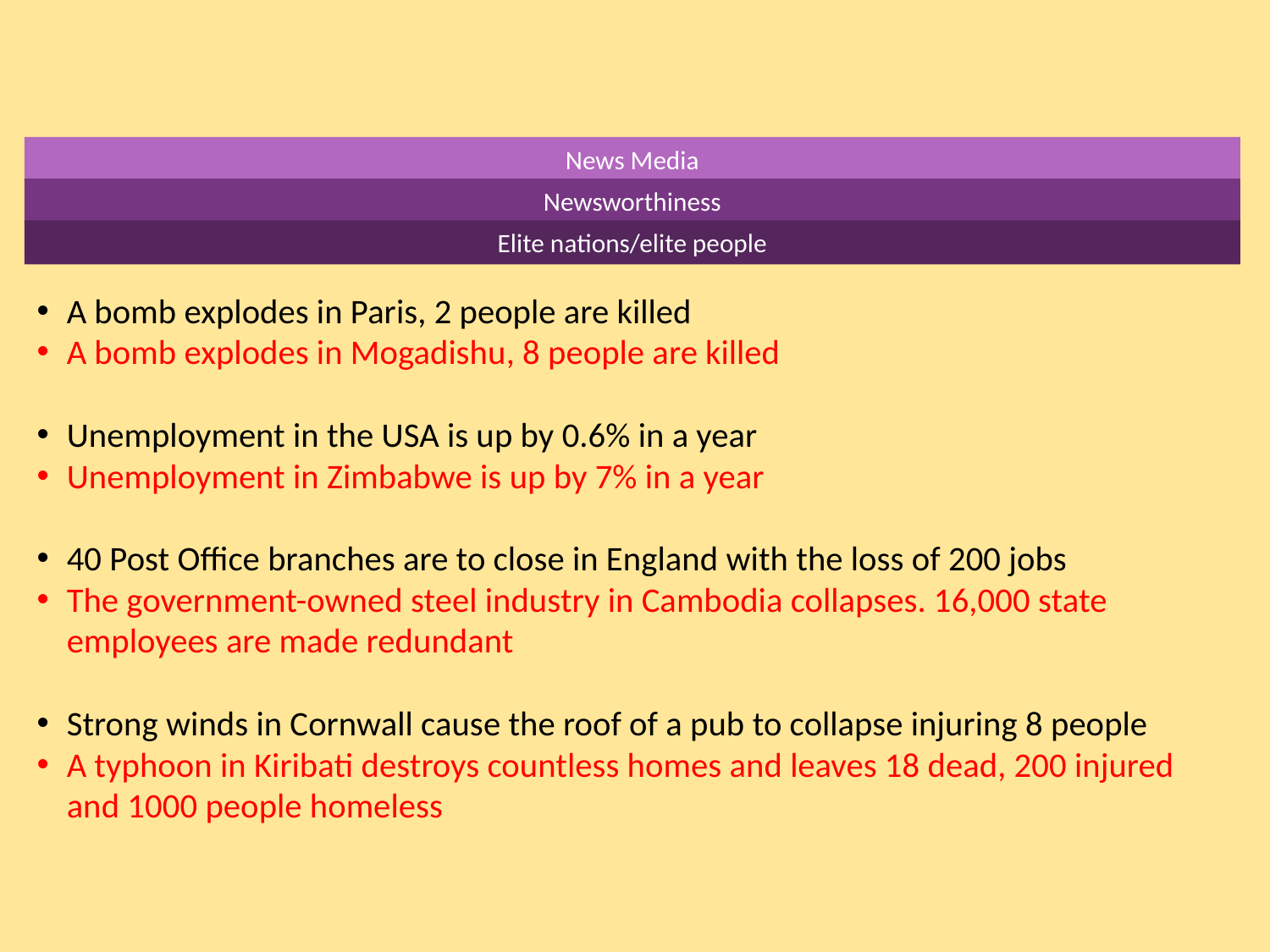

News Media
Newsworthiness
Elite nations/elite people
A bomb explodes in Paris, 2 people are killed
A bomb explodes in Mogadishu, 8 people are killed

Unemployment in the USA is up by 0.6% in a year
Unemployment in Zimbabwe is up by 7% in a year

40 Post Office branches are to close in England with the loss of 200 jobs
The government-owned steel industry in Cambodia collapses. 16,000 state employees are made redundant

Strong winds in Cornwall cause the roof of a pub to collapse injuring 8 people
A typhoon in Kiribati destroys countless homes and leaves 18 dead, 200 injured and 1000 people homeless